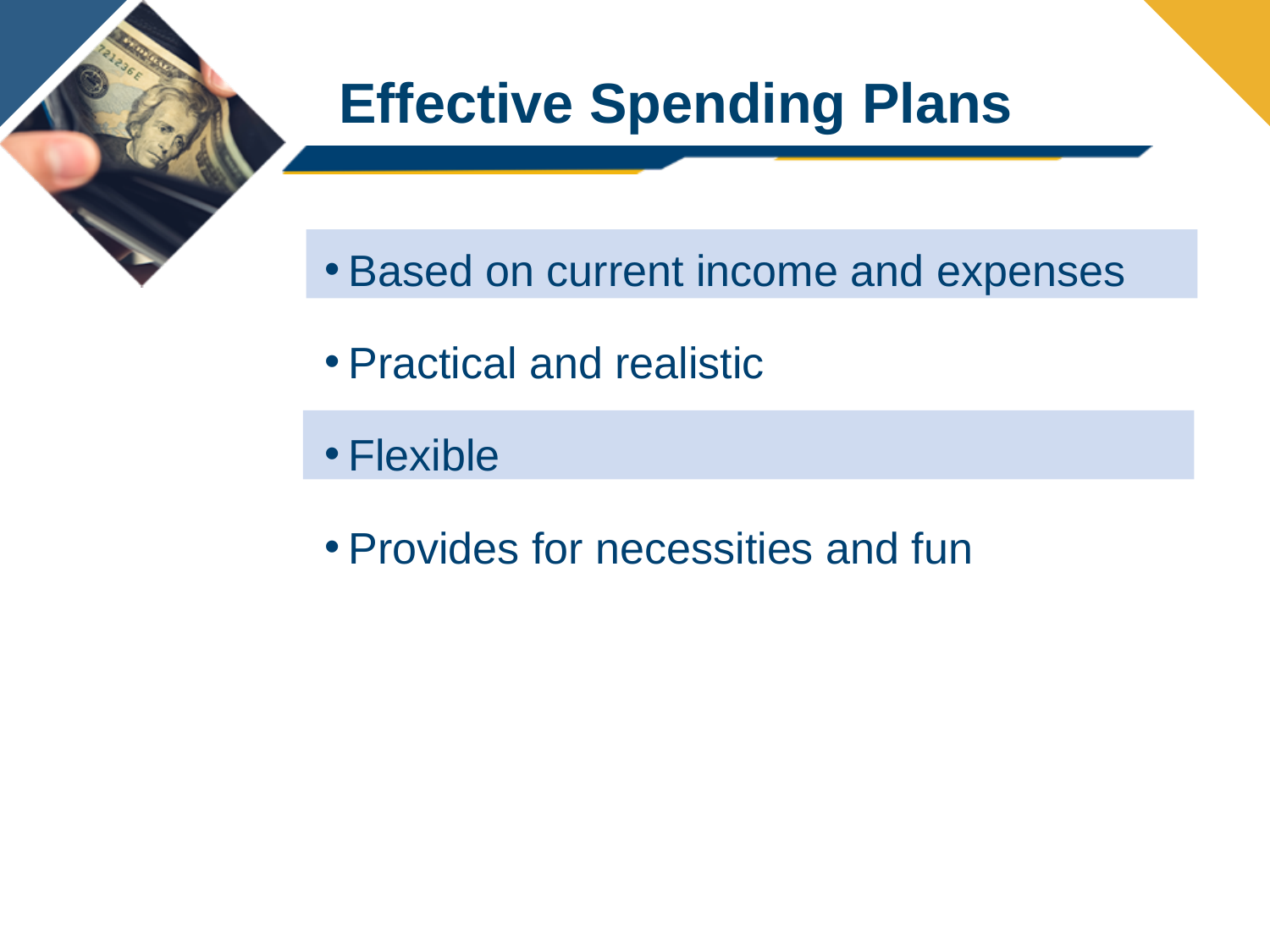

# Effective Spending Plans
Based on current income and expenses
Practical and realistic
Flexible
Provides for necessities and fun